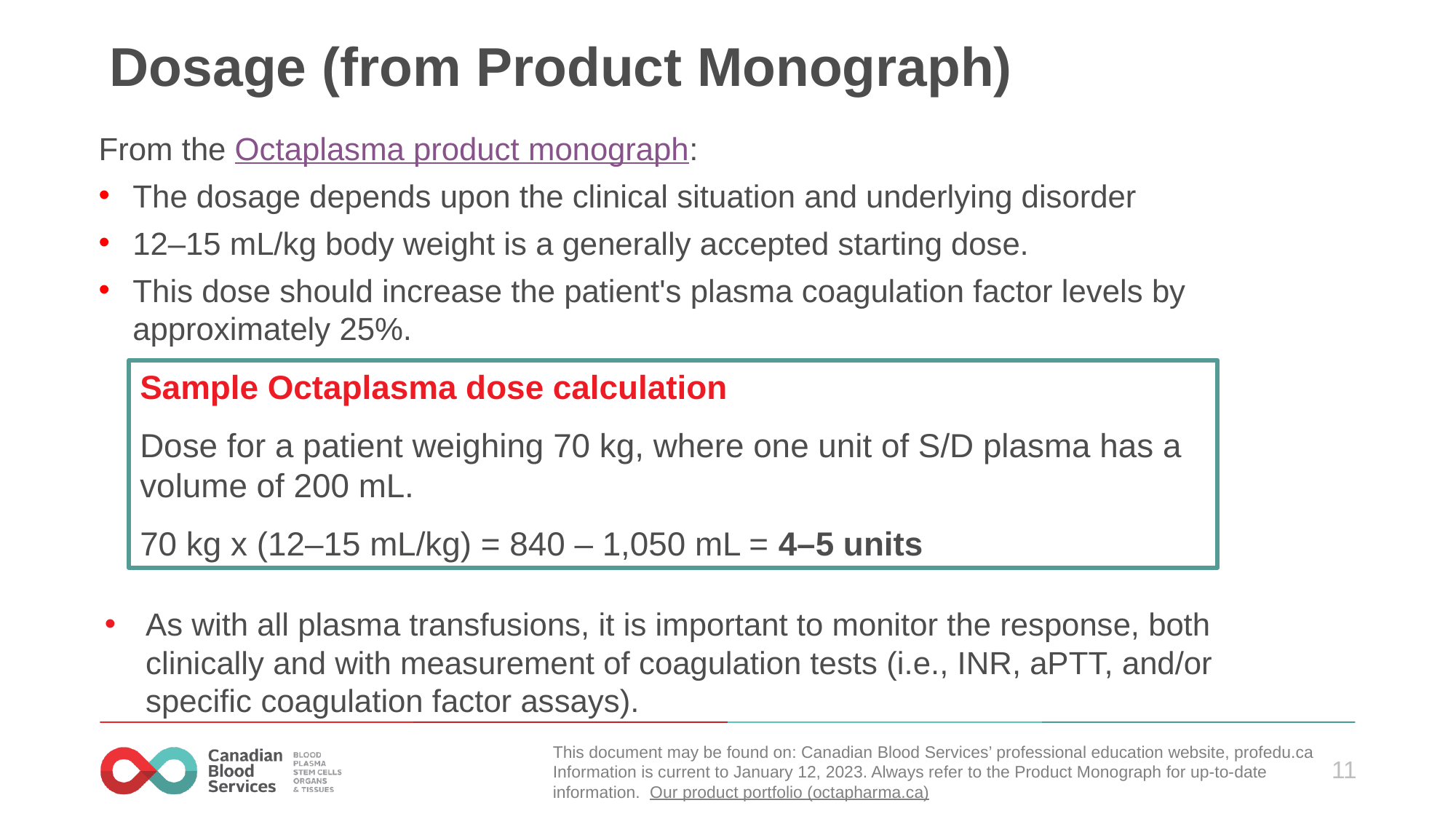

Dosage (from Product Monograph)
From the Octaplasma product monograph:
The dosage depends upon the clinical situation and underlying disorder
12–15 mL/kg body weight is a generally accepted starting dose.
This dose should increase the patient's plasma coagulation factor levels by approximately 25%.
Sample Octaplasma dose calculation

Dose for a patient weighing 70 kg, where one unit of S/D plasma has a volume of 200 mL.

70 kg x (12–15 mL/kg) = 840 – 1,050 mL = 4–5 units
As with all plasma transfusions, it is important to monitor the response, both clinically and with measurement of coagulation tests (i.e., INR, aPTT, and/or specific coagulation factor assays).
This document may be found on: Canadian Blood Services’ professional education website, profedu.ca​
Information is current to January 12, 2023. Always refer to the Product Monograph for up-to-date information.  Our product portfolio (octapharma.ca)​